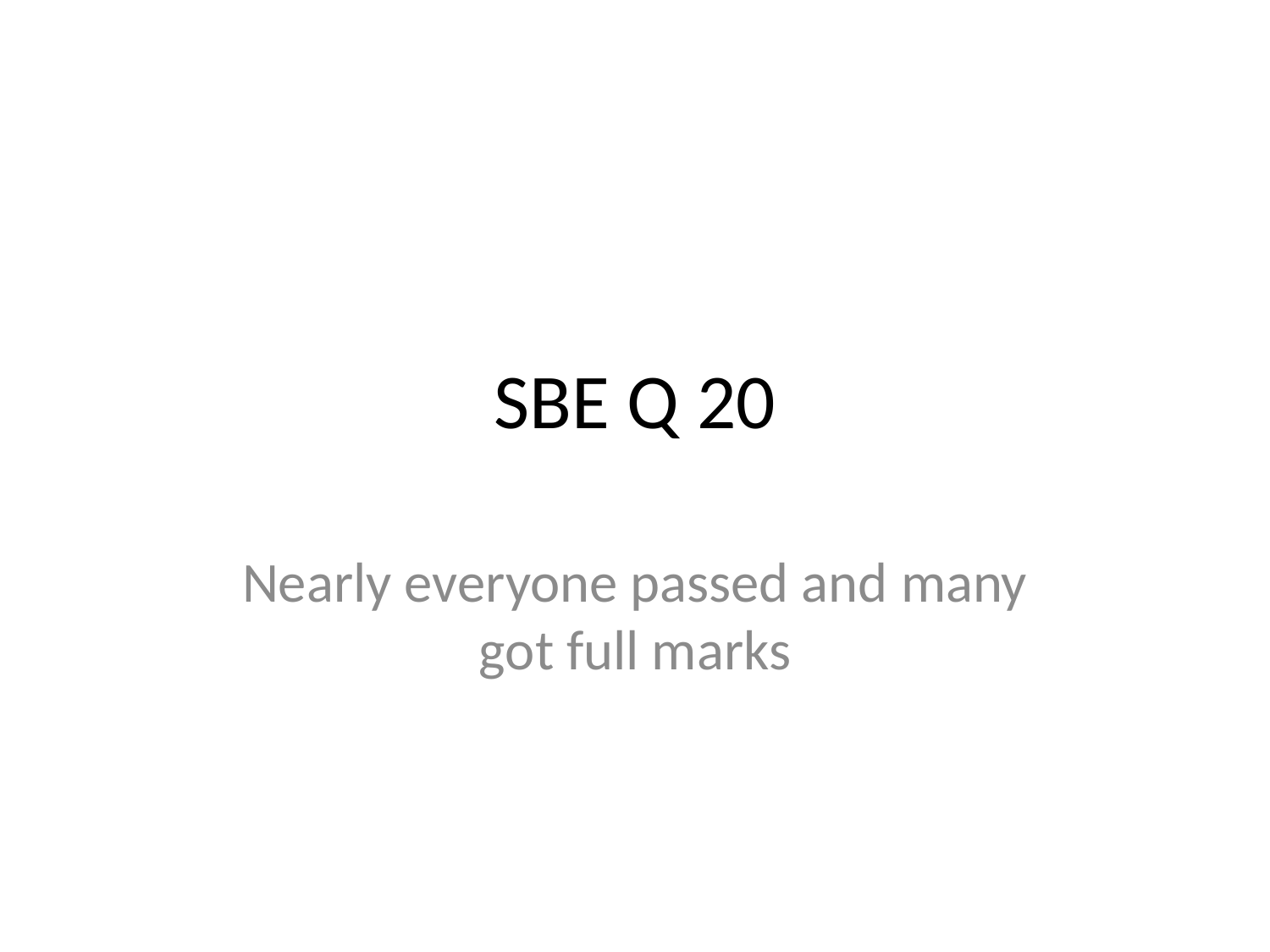

# SBE Q 20
Nearly everyone passed and many got full marks